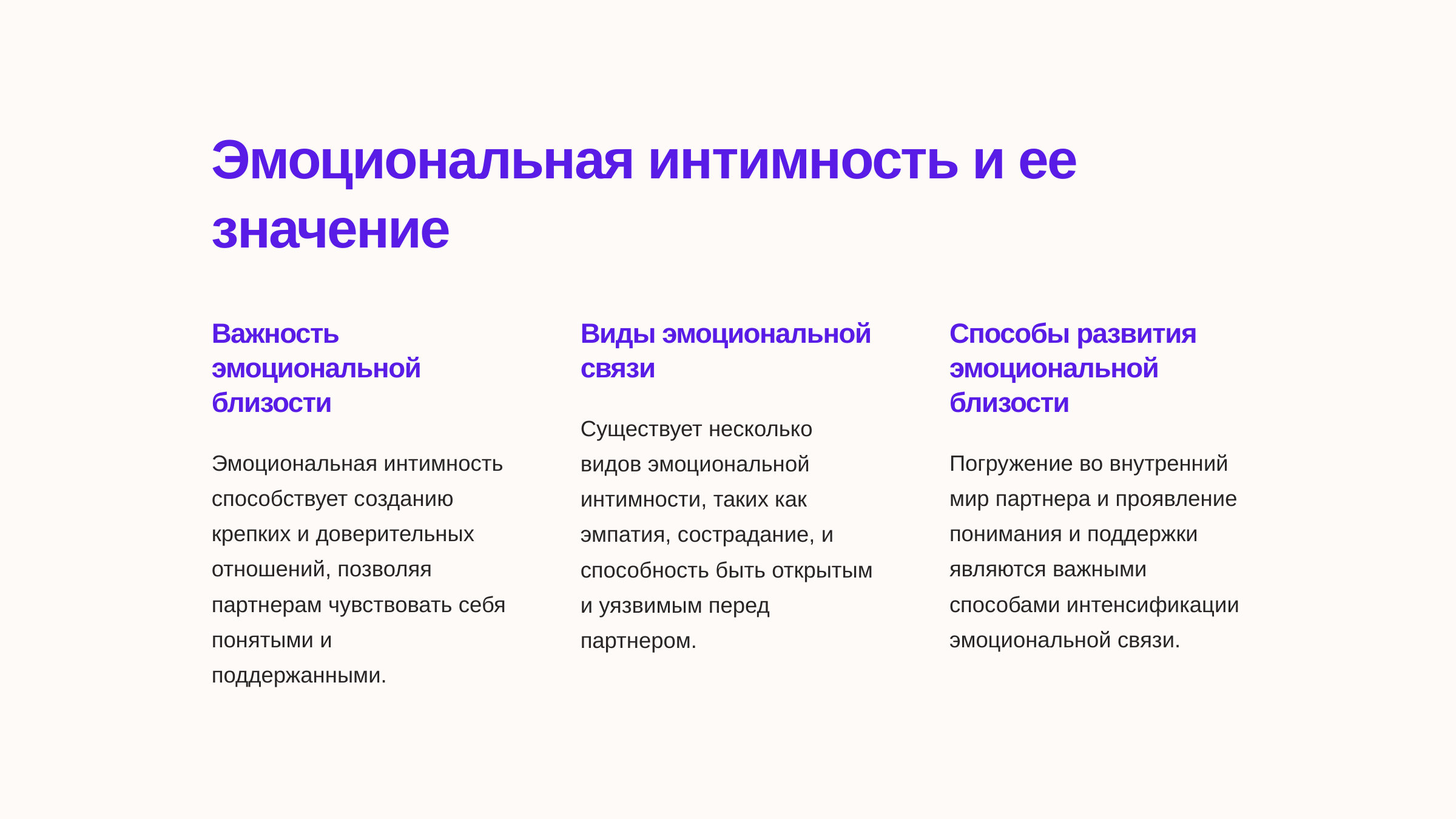

newUROKI.net
Эмоциональная интимность и ее значение
Важность эмоциональной близости
Виды эмоциональной связи
Способы развития эмоциональной близости
Существует несколько видов эмоциональной интимности, таких как эмпатия, сострадание, и способность быть открытым и уязвимым перед партнером.
Эмоциональная интимность способствует созданию крепких и доверительных отношений, позволяя партнерам чувствовать себя понятыми и поддержанными.
Погружение во внутренний мир партнера и проявление понимания и поддержки являются важными способами интенсификации эмоциональной связи.